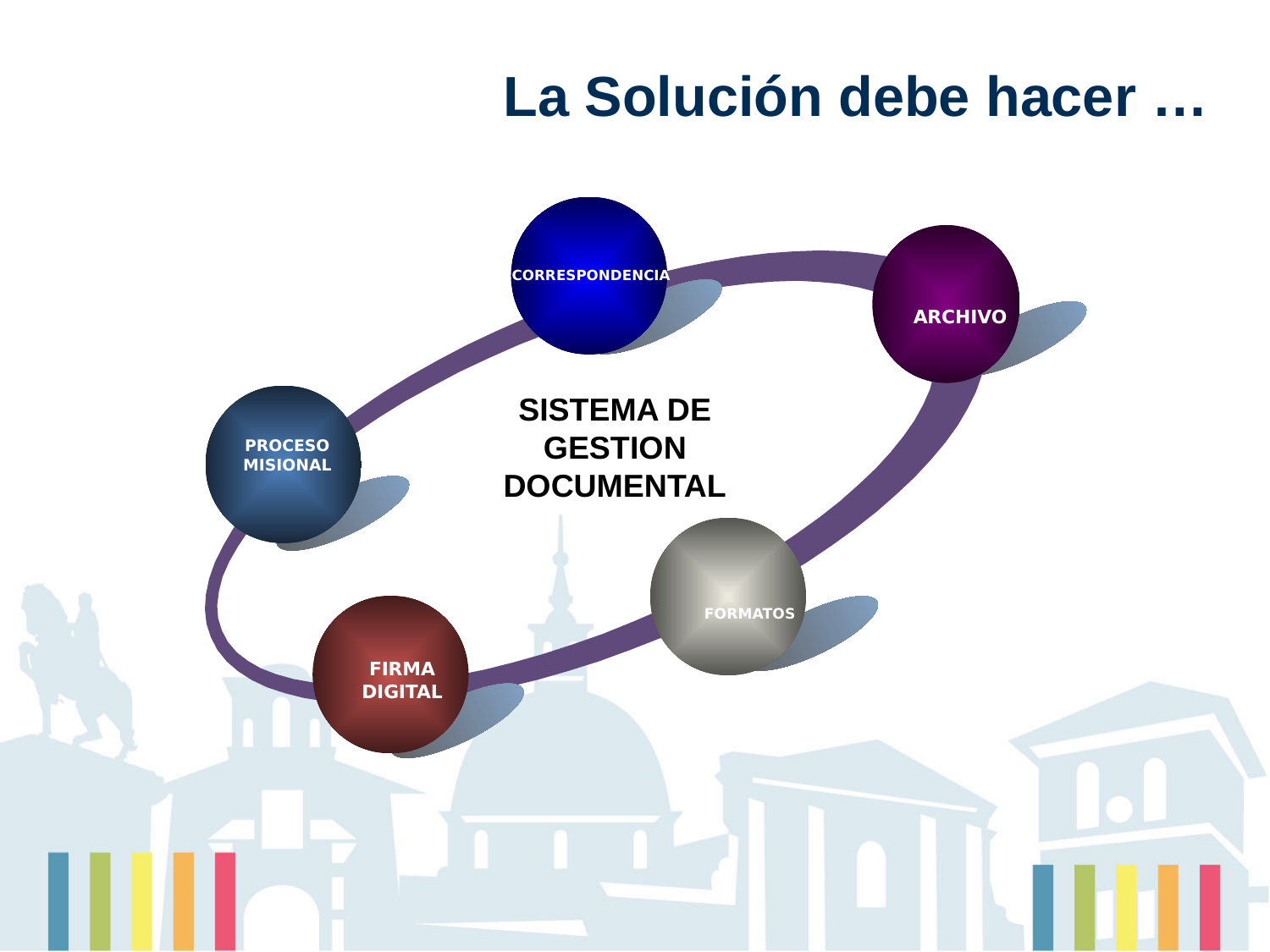

La Solución debe hacer …

CORRESPONDENCIA

ARCHIVO

SISTEMA DE GESTION DOCUMENTAL

PROCESO
MISIONAL

FORMATOS

FIRMA
DIGITAL